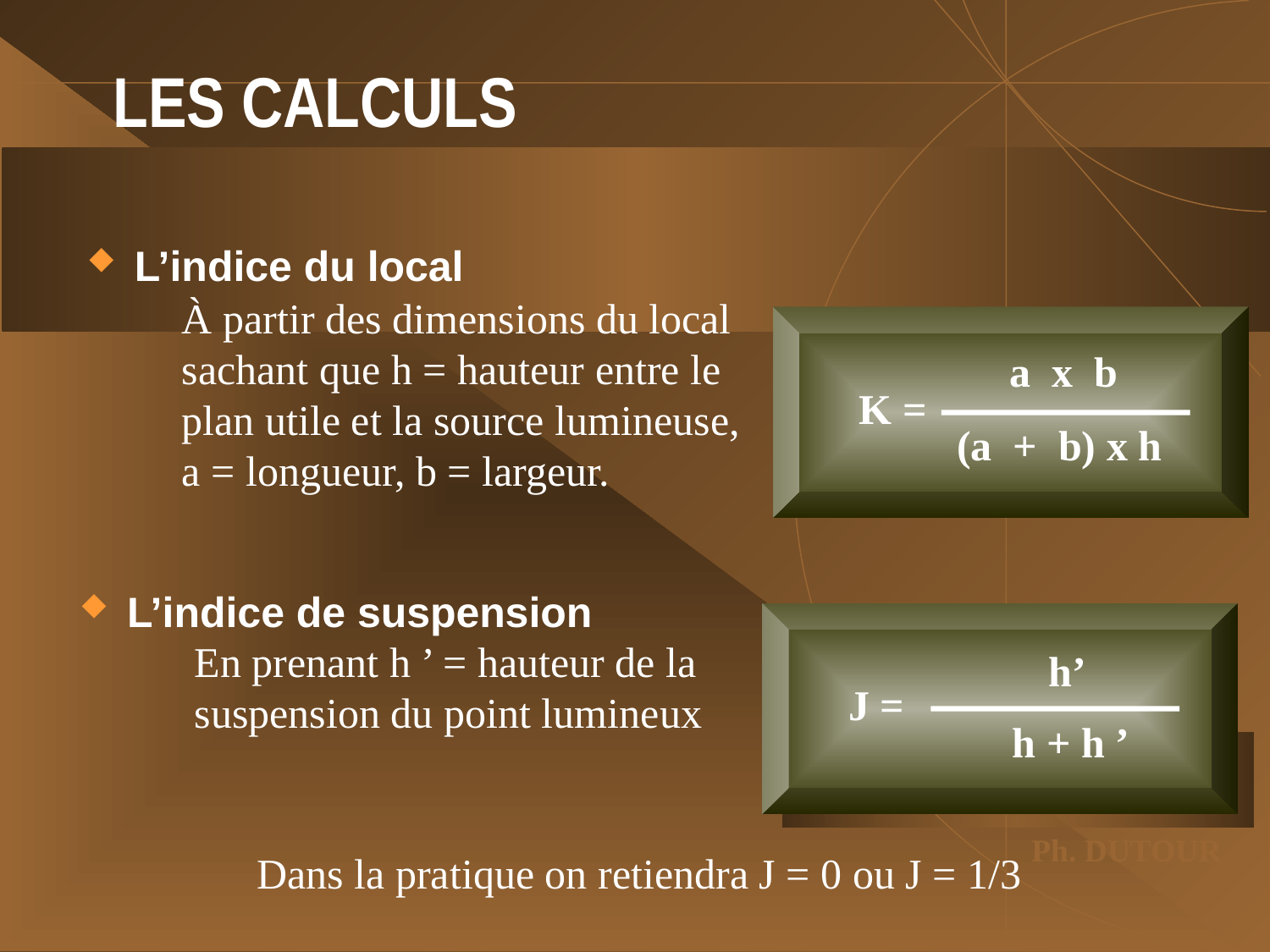

# LES CALCULS
L’indice du local
À partir des dimensions du local sachant que h = hauteur entre le plan utile et la source lumineuse, a = longueur, b = largeur.

a  x  b
K =

(a  +  b) x h
L’indice de suspension

   h’
J =

 h + h ’
En prenant h ’ = hauteur de la
suspension du point lumineux
Dans la pratique on retiendra J = 0 ou J = 1/3